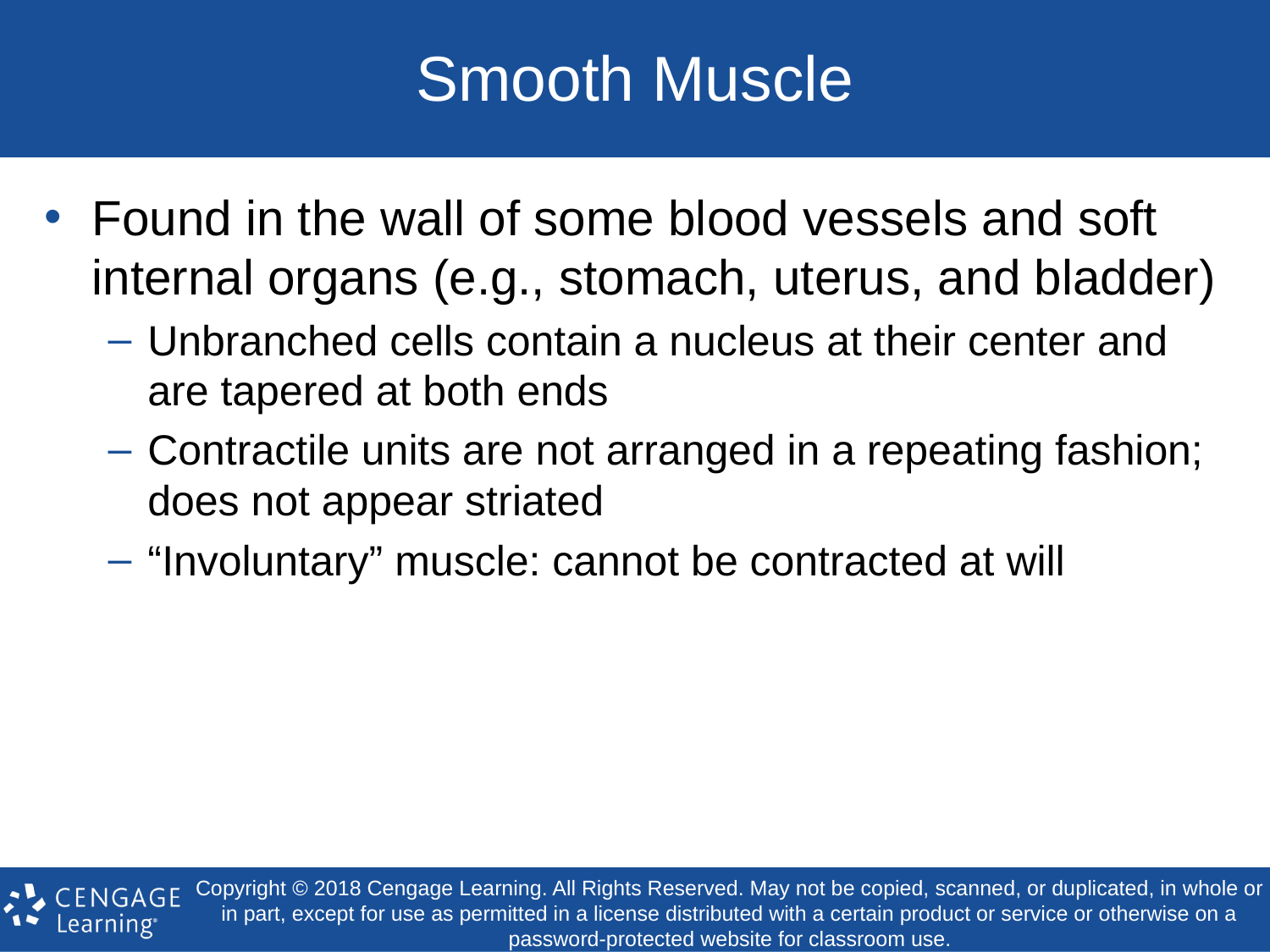

# Smooth Muscle
Found in the wall of some blood vessels and soft internal organs (e.g., stomach, uterus, and bladder)
Unbranched cells contain a nucleus at their center and are tapered at both ends
Contractile units are not arranged in a repeating fashion; does not appear striated
“Involuntary” muscle: cannot be contracted at will